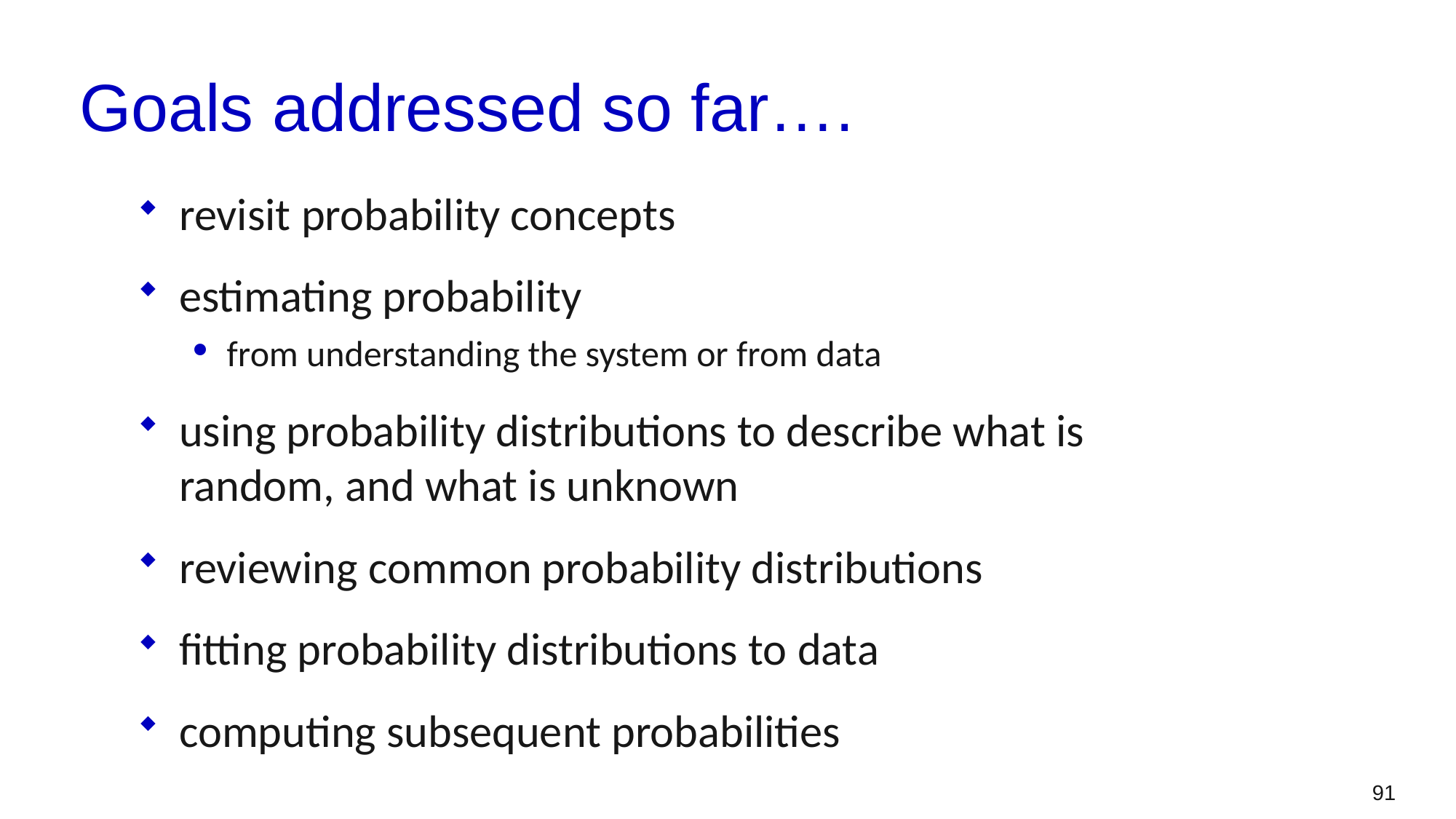

# Goals addressed so far….
revisit probability concepts
estimating probability
from understanding the system or from data
using probability distributions to describe what is random, and what is unknown
reviewing common probability distributions
fitting probability distributions to data
computing subsequent probabilities

91